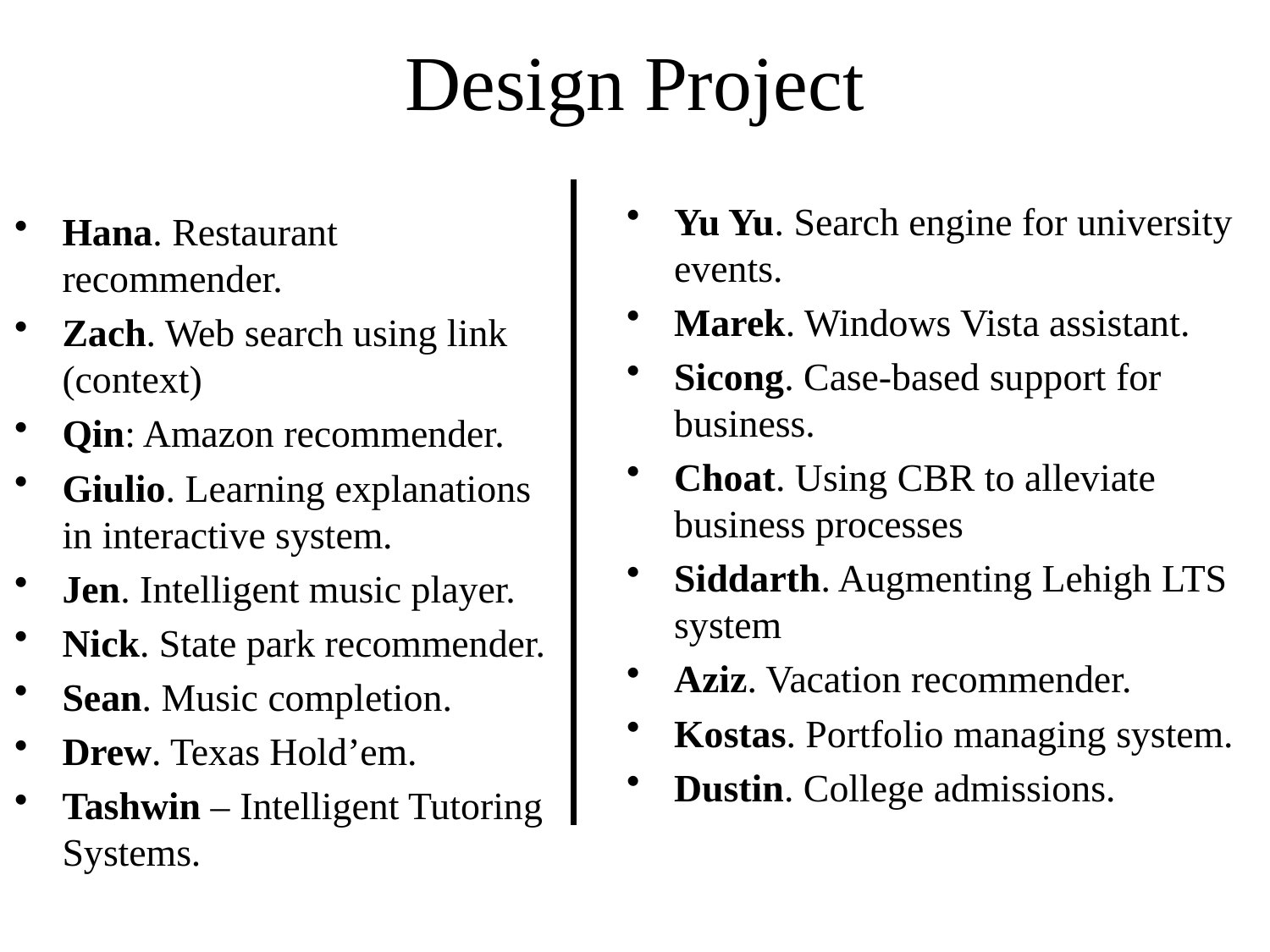

# Design Project
Yu Yu. Search engine for university events.
Marek. Windows Vista assistant.
Sicong. Case-based support for business.
Choat. Using CBR to alleviate business processes
Siddarth. Augmenting Lehigh LTS system
Aziz. Vacation recommender.
Kostas. Portfolio managing system.
Dustin. College admissions.
Hana. Restaurant recommender.
Zach. Web search using link (context)
Qin: Amazon recommender.
Giulio. Learning explanations in interactive system.
Jen. Intelligent music player.
Nick. State park recommender.
Sean. Music completion.
Drew. Texas Hold’em.
Tashwin – Intelligent Tutoring Systems.